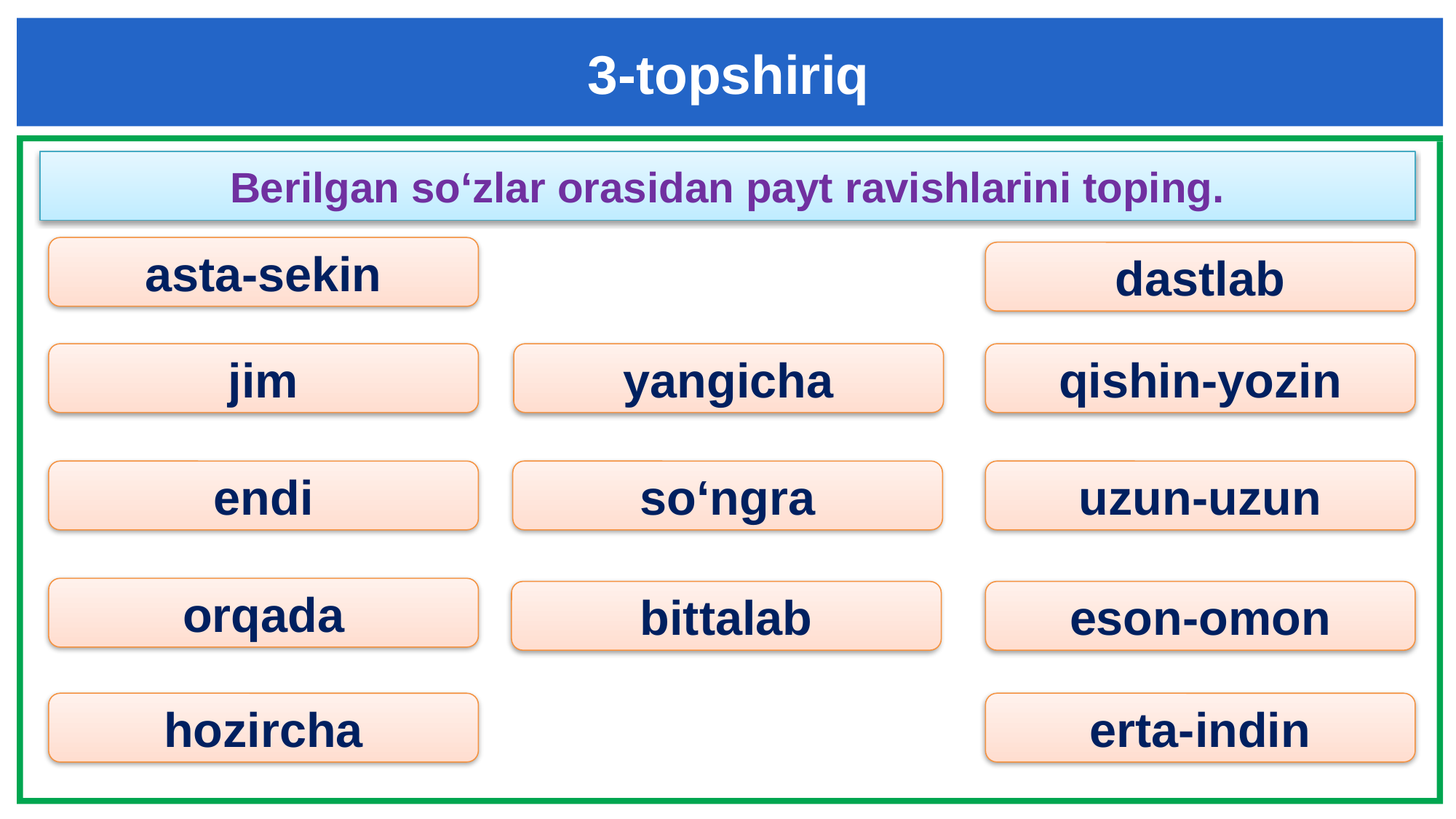

3-topshiriq
Berilgan so‘zlar orasidan payt ravishlarini toping.
asta-sekin
dastlab
jim
yangicha
qishin-yozin
endi
so‘ngra
uzun-uzun
orqada
bittalab
eson-omon
hozircha
erta-indin